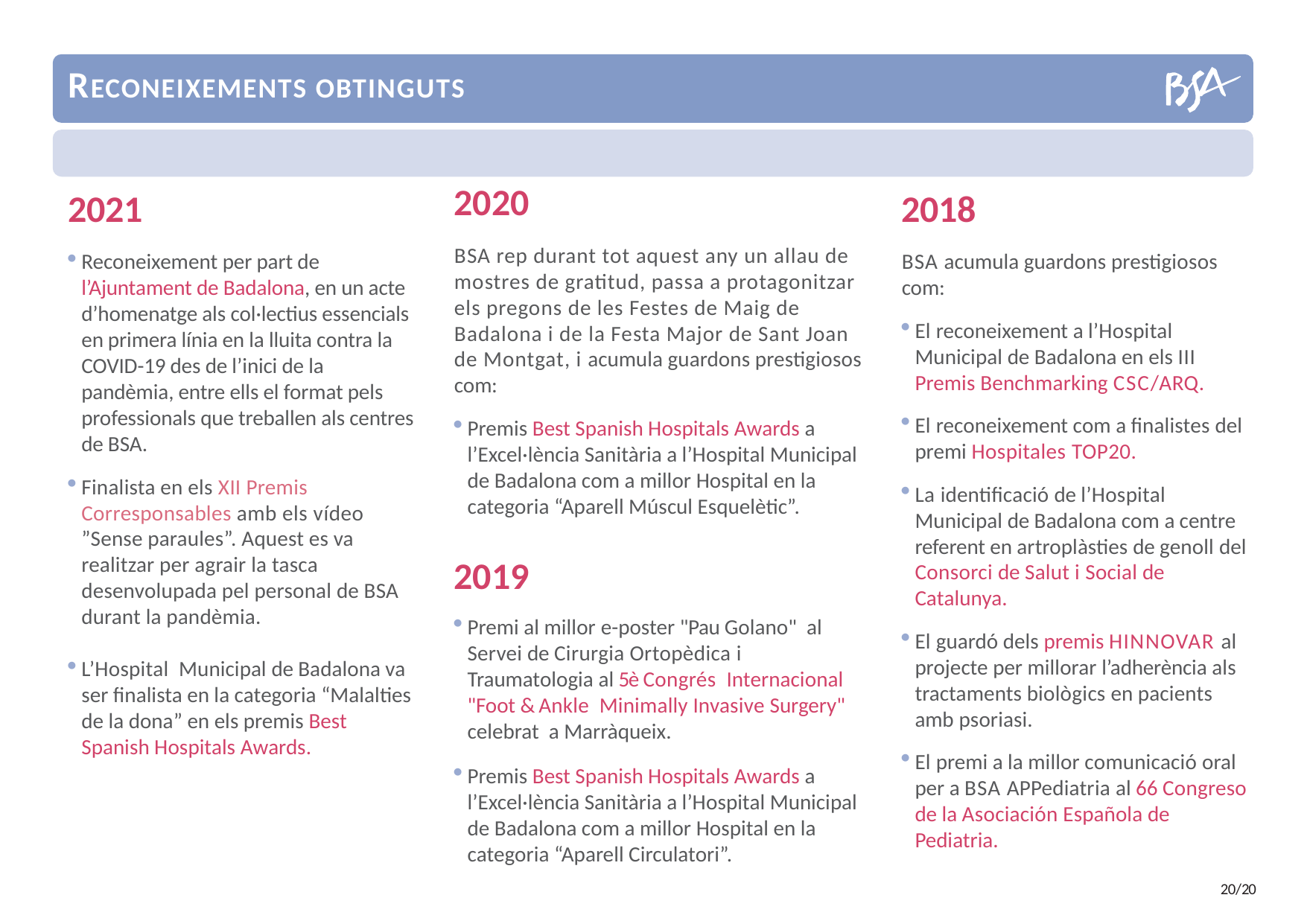

RECONEIXEMENTS OBTINGUTS

2020

BSA rep durant tot aquest any un allau de mostres de gratitud, passa a protagonitzar els pregons de les Festes de Maig de Badalona i de la Festa Major de Sant Joan de Montgat, i acumula guardons prestigiosos  com:

Premis Best Spanish Hospitals Awards a l’Excel·lència Sanitària a l’Hospital Municipal de Badalona com a millor Hospital en la categoria “Aparell Múscul Esquelètic”.
2019

Premi al millor e-poster "Pau Golano"  al Servei de Cirurgia Ortopèdica i  Traumatologia al 5è Congrés  Internacional "Foot & Ankle  Minimally Invasive Surgery" celebrat  a Marràqueix.

Premis Best Spanish Hospitals Awards a l’Excel·lència Sanitària a l’Hospital Municipal de Badalona com a millor Hospital en la categoria “Aparell Circulatori”.
2021

Reconeixement per part de l’Ajuntament de Badalona, en un acte d’homenatge als col·lectius essencials en primera línia en la lluita contra la COVID-19 des de l’inici de la pandèmia, entre ells el format pels professionals que treballen als centres de BSA.

Finalista en els XII Premis Corresponsables amb els vídeo ”Sense paraules”. Aquest es va realitzar per agrair la tasca desenvolupada pel personal de BSA durant la pandèmia.

L’Hospital  Municipal de Badalona va ser finalista en la categoria “Malalties de la dona” en els premis Best Spanish Hospitals Awards.
2018

BSA acumula guardons prestigiosos  com:

El reconeixement a l’Hospital  Municipal de Badalona en els III  Premis Benchmarking CSC/ARQ.

El reconeixement com a finalistes del  premi Hospitales TOP20.

La identificació de l’Hospital  Municipal de Badalona com a centre  referent en artroplàsties de genoll del Consorci de Salut i Social de  Catalunya.

El guardó dels premis HINNOVAR al  projecte per millorar l’adherència als  tractaments biològics en pacients  amb psoriasi.

El premi a la millor comunicació oral  per a BSA APPediatria al 66 Congreso  de la Asociación Española de  Pediatria.
20/20